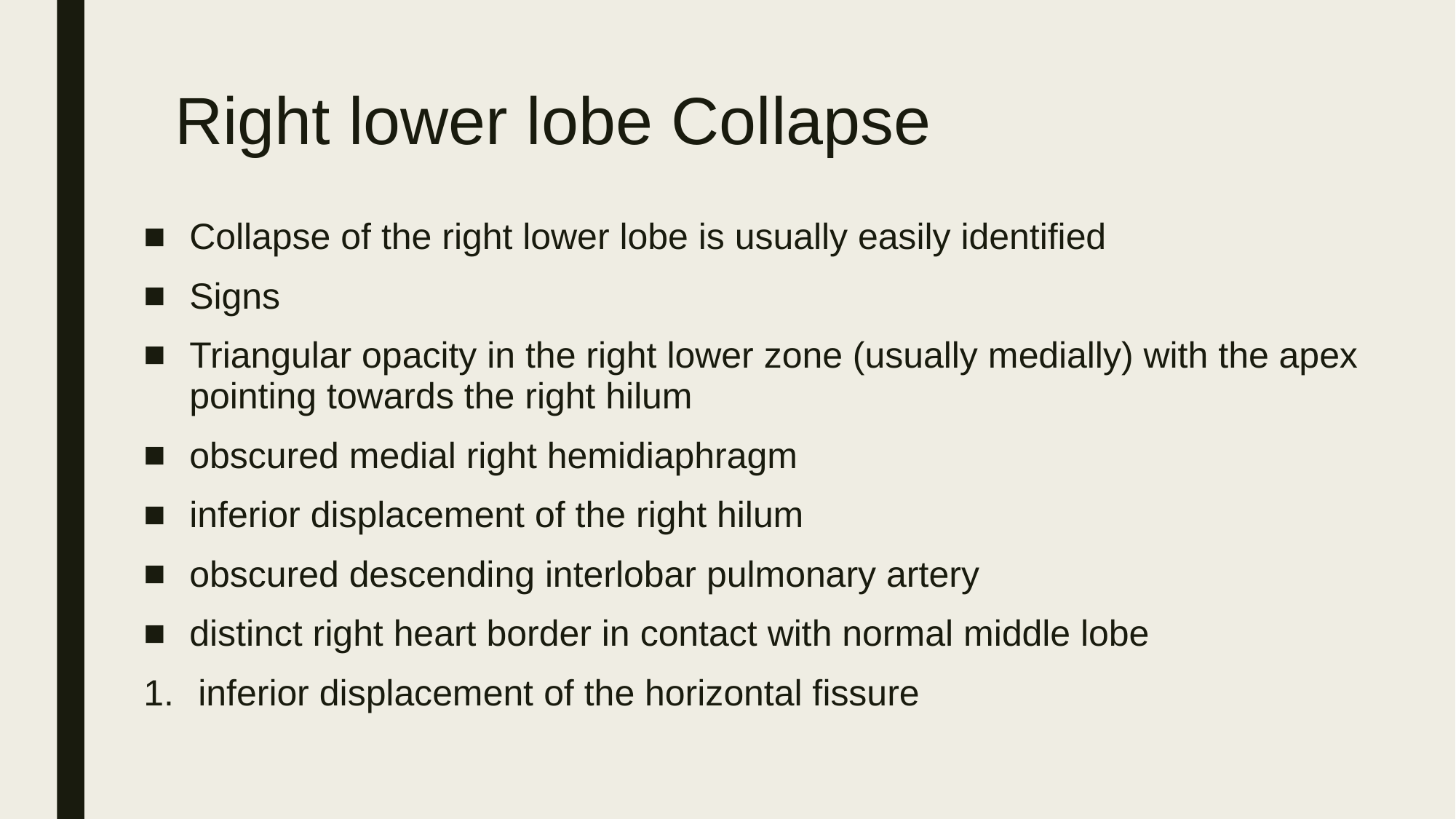

# Right lower lobe Collapse
Collapse of the right lower lobe is usually easily identified
Signs
Triangular opacity in the right lower zone (usually medially) with the apex pointing towards the right hilum
obscured medial right hemidiaphragm
inferior displacement of the right hilum
obscured descending interlobar pulmonary artery
distinct right heart border in contact with normal middle lobe
inferior displacement of the horizontal fissure